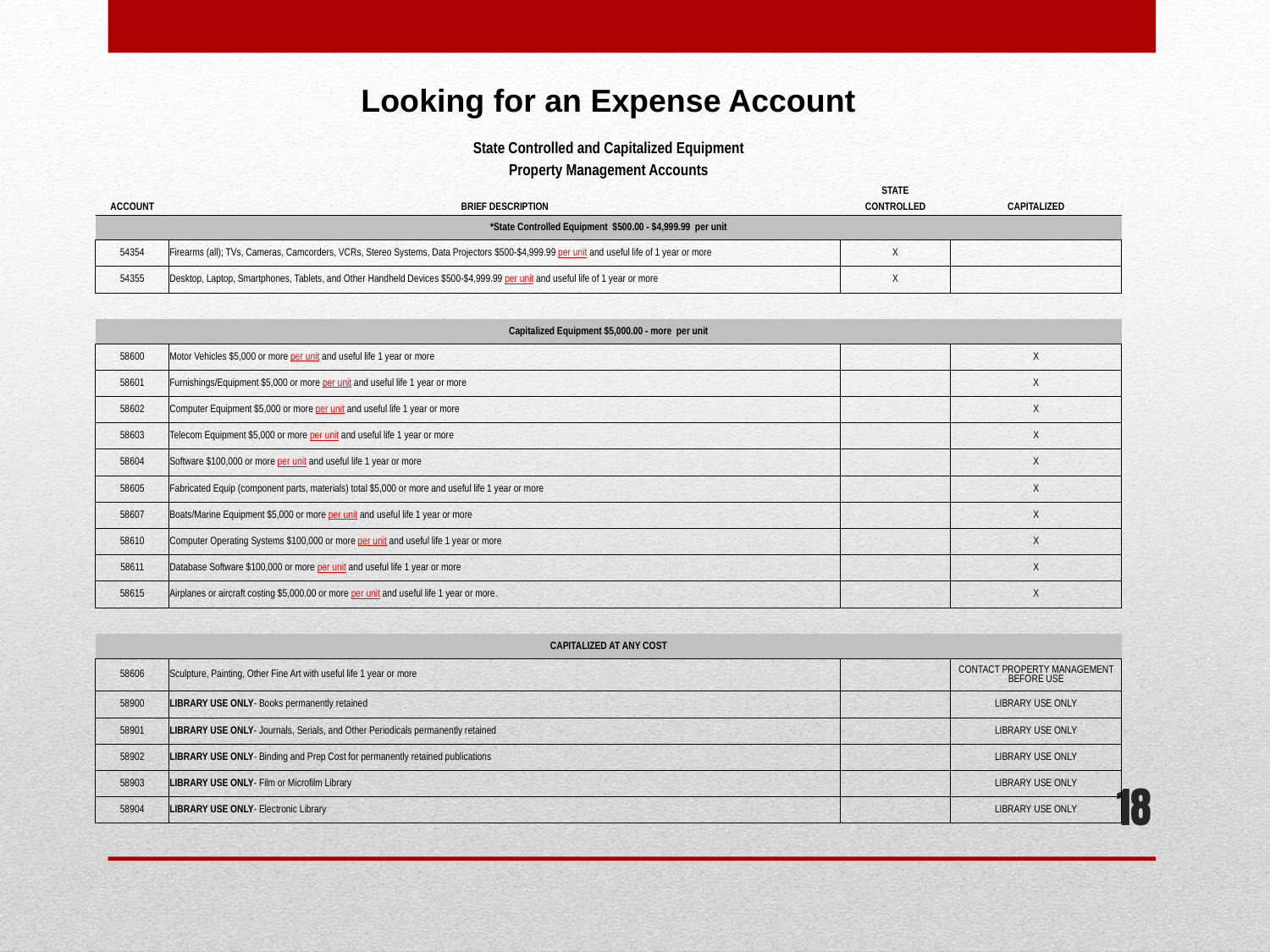

Looking for an Expense Account
| State Controlled and Capitalized Equipment |  |  |  |
| --- | --- | --- | --- |
| Property Management Accounts |  |  |  |
|  |  | STATE |  |
| ACCOUNT | BRIEF DESCRIPTION | CONTROLLED | CAPITALIZED |
| \*State Controlled Equipment $500.00 - $4,999.99 per unit |  |  |  |
| 54354 | Firearms (all); TVs, Cameras, Camcorders, VCRs, Stereo Systems, Data Projectors $500-$4,999.99 per unit and useful life of 1 year or more | X |  |
| 54355 | Desktop, Laptop, Smartphones, Tablets, and Other Handheld Devices $500-$4,999.99 per unit and useful life of 1 year or more | X |  |
|  |  |  |  |
| Capitalized Equipment $5,000.00 - more per unit |  |  |  |
| 58600 | Motor Vehicles $5,000 or more per unit and useful life 1 year or more |  | X |
| 58601 | Furnishings/Equipment $5,000 or more per unit and useful life 1 year or more |  | X |
| 58602 | Computer Equipment $5,000 or more per unit and useful life 1 year or more |  | X |
| 58603 | Telecom Equipment $5,000 or more per unit and useful life 1 year or more |  | X |
| 58604 | Software $100,000 or more per unit and useful life 1 year or more |  | X |
| 58605 | Fabricated Equip (component parts, materials) total $5,000 or more and useful life 1 year or more |  | X |
| 58607 | Boats/Marine Equipment $5,000 or more per unit and useful life 1 year or more |  | X |
| 58610 | Computer Operating Systems $100,000 or more per unit and useful life 1 year or more |  | X |
| 58611 | Database Software $100,000 or more per unit and useful life 1 year or more |  | X |
| 58615 | Airplanes or aircraft costing $5,000.00 or more per unit and useful life 1 year or more. |  | X |
|  |  |  |  |
| CAPITALIZED AT ANY COST |  |  |  |
| 58606 | Sculpture, Painting, Other Fine Art with useful life 1 year or more |  | CONTACT PROPERTY MANAGEMENT BEFORE USE |
| 58900 | LIBRARY USE ONLY- Books permanently retained |  | LIBRARY USE ONLY |
| 58901 | LIBRARY USE ONLY- Journals, Serials, and Other Periodicals permanently retained |  | LIBRARY USE ONLY |
| 58902 | LIBRARY USE ONLY- Binding and Prep Cost for permanently retained publications |  | LIBRARY USE ONLY |
| 58903 | LIBRARY USE ONLY- Film or Microfilm Library |  | LIBRARY USE ONLY |
| 58904 | LIBRARY USE ONLY- Electronic Library |  | LIBRARY USE ONLY |
|  |  |  |  |
18